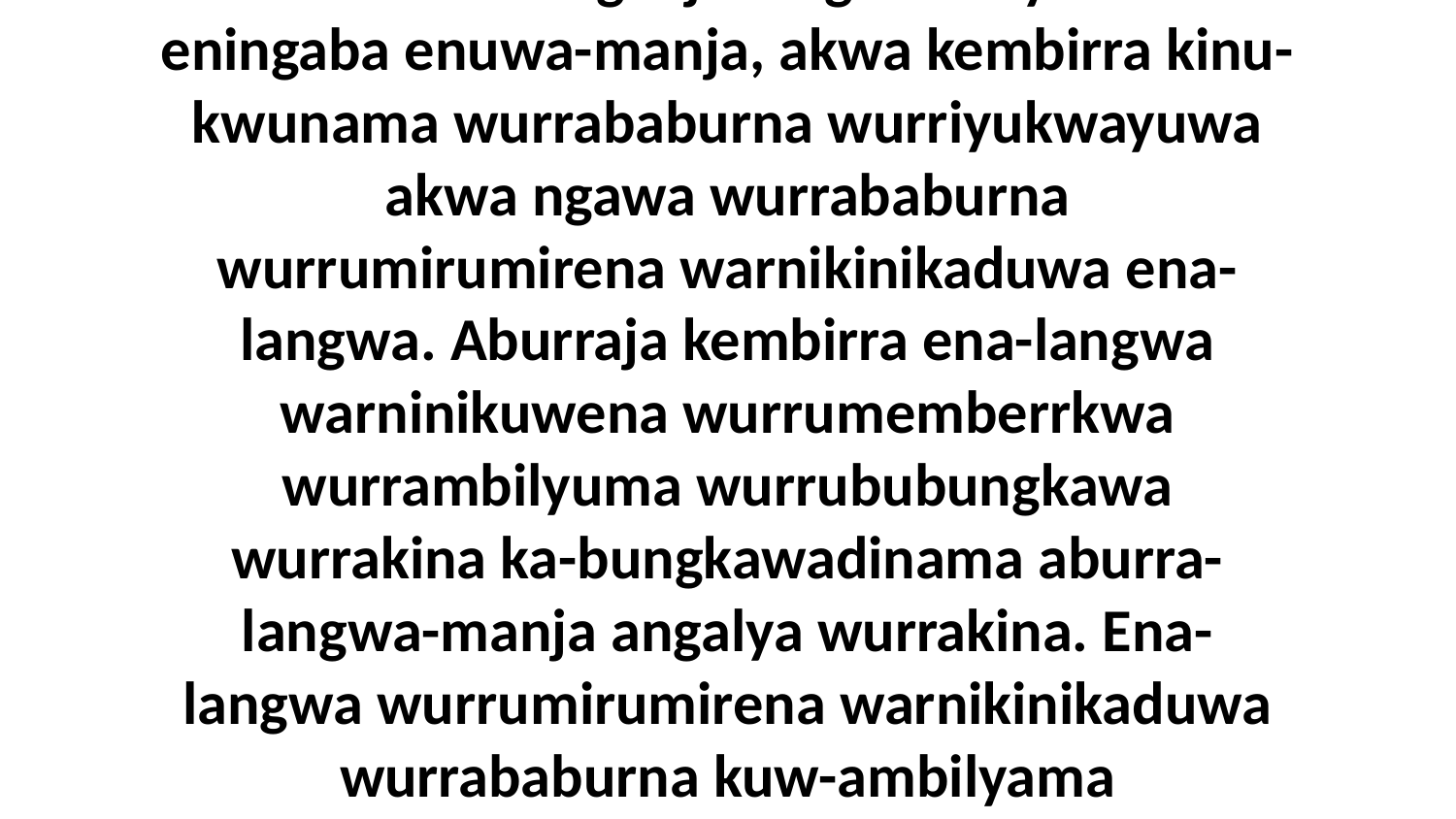

20 Umba ebina ayakwa yi-yengkilabenuma Yijumeyila-langwa ning-engkirrikenuma. Akwa kembirra nganja ningena ki-yaminama eningaba enuwa-manja, akwa kembirra kinu-kwunama wurrababurna wurriyukwayuwa akwa ngawa wurrababurna wurrumirumirena warnikinikaduwa ena-langwa. Aburraja kembirra ena-langwa warninikuwena wurrumemberrkwa wurrambilyuma wurrububungkawa wurrakina ka-bungkawadinama aburra-langwa-manja angalya wurrakina. Ena-langwa wurrumirumirena warnikinikaduwa wurrababurna kuw-ambilyama wurrilyimberrkwulyumida wurrilyimberrkuwilyaba warnumamalya wurrakina-da.